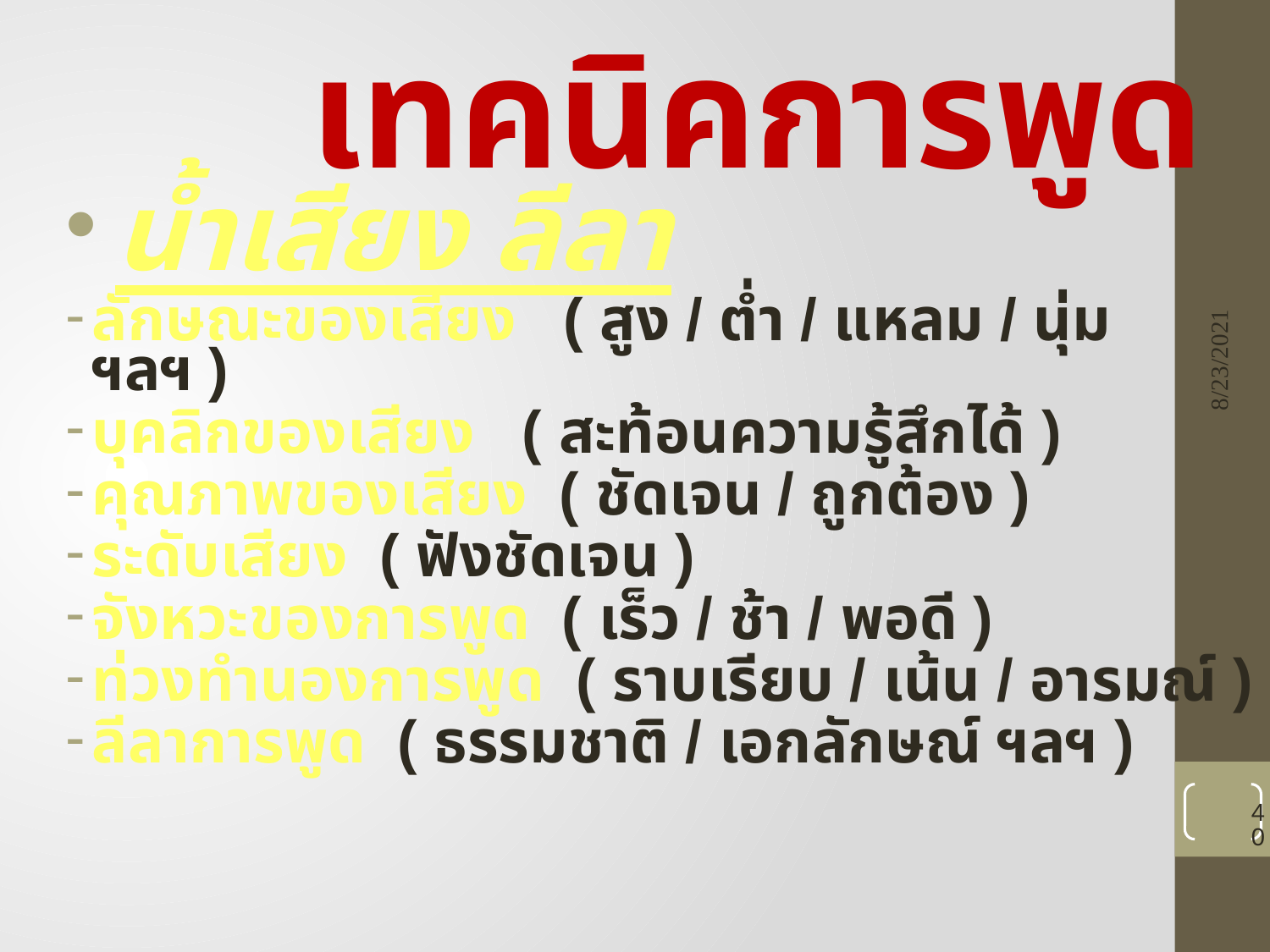

# เทคนิคการพูด
 น้ำเสียง ลีลา
ลักษณะของเสียง   ( สูง / ต่ำ / แหลม / นุ่ม ฯลฯ )
บุคลิกของเสียง   ( สะท้อนความรู้สึกได้ )
คุณภาพของเสียง  ( ชัดเจน / ถูกต้อง )
ระดับเสียง  ( ฟังชัดเจน )
จังหวะของการพูด  ( เร็ว / ช้า / พอดี )
ท่วงทำนองการพูด  ( ราบเรียบ / เน้น / อารมณ์ )
ลีลาการพูด  ( ธรรมชาติ / เอกลักษณ์ ฯลฯ )

8/23/2021
40